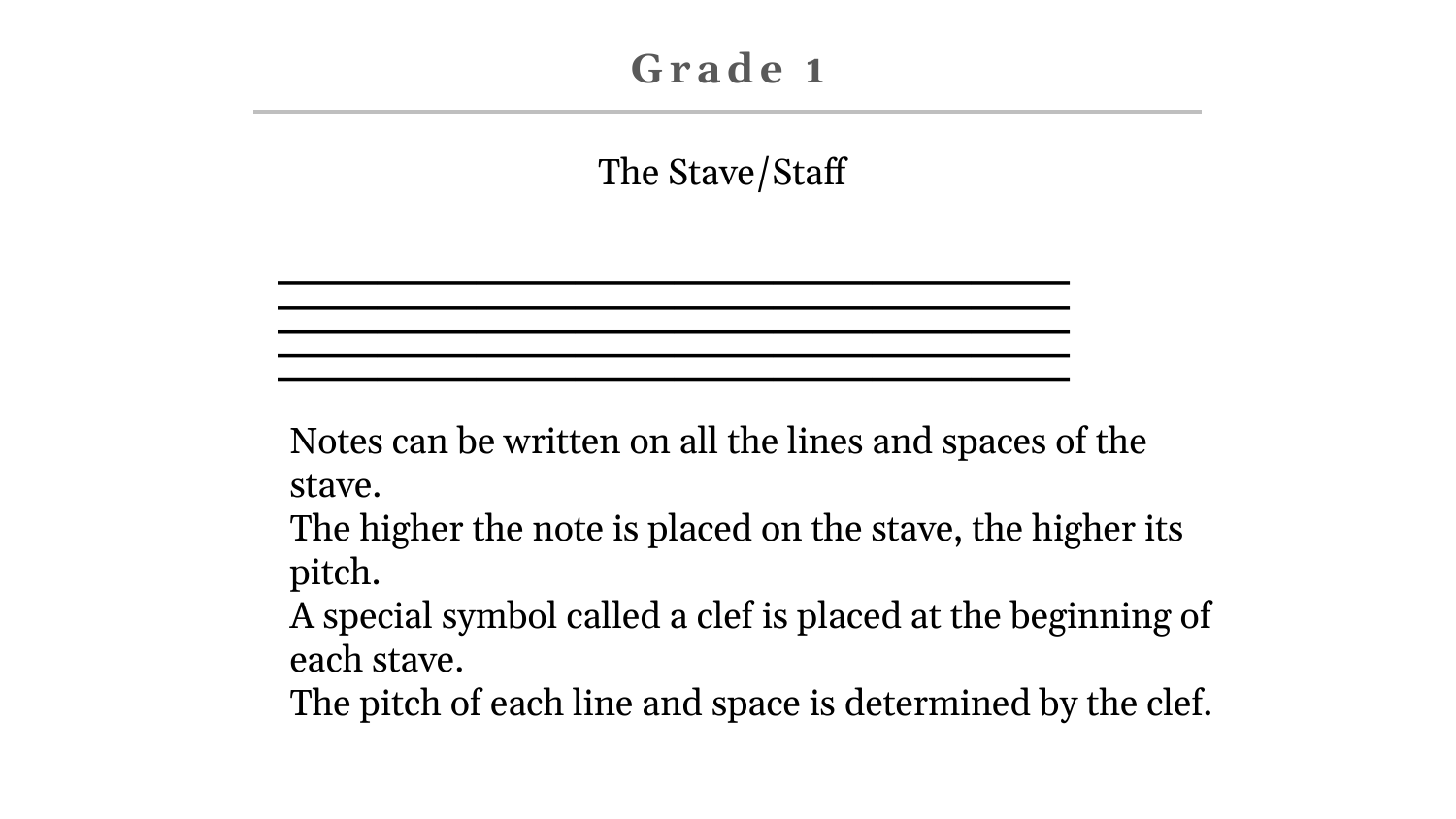

The Stave/Staff
𝄚𝄚𝄚𝄚𝄚𝄚𝄚𝄚
Notes can be written on all the lines and spaces of the stave.
The higher the note is placed on the stave, the higher its pitch.
A special symbol called a clef is placed at the beginning of each stave.
The pitch of each line and space is determined by the clef.